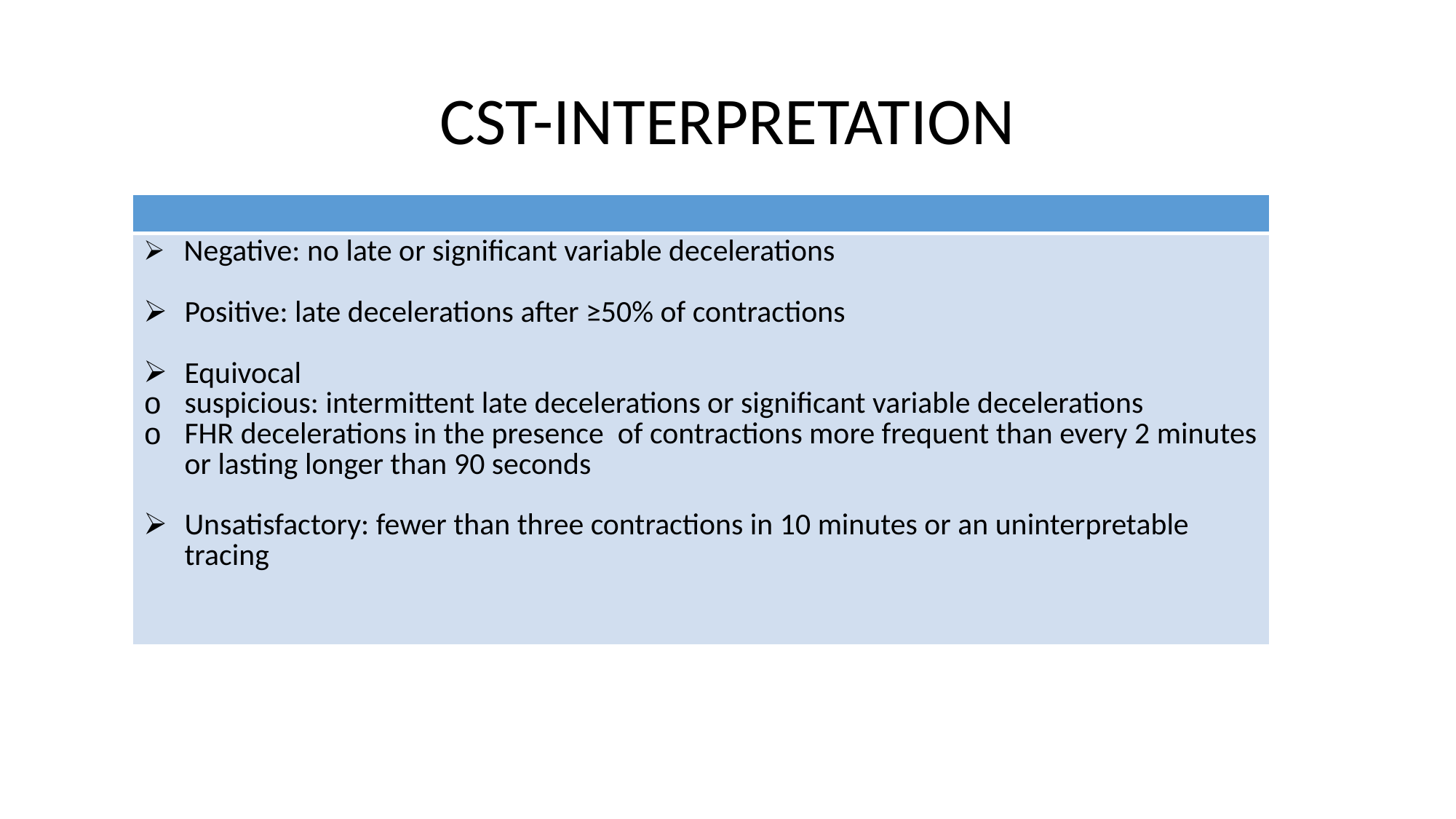

# CST-INTERPRETATION
|  |
| --- |
| Negative: no late or significant variable decelerations   Positive: late decelerations after ≥50% of contractions Equivocal suspicious: intermittent late decelerations or significant variable decelerations FHR decelerations in the presence of contractions more frequent than every 2 minutes or lasting longer than 90 seconds   Unsatisfactory: fewer than three contractions in 10 minutes or an uninterpretable tracing |